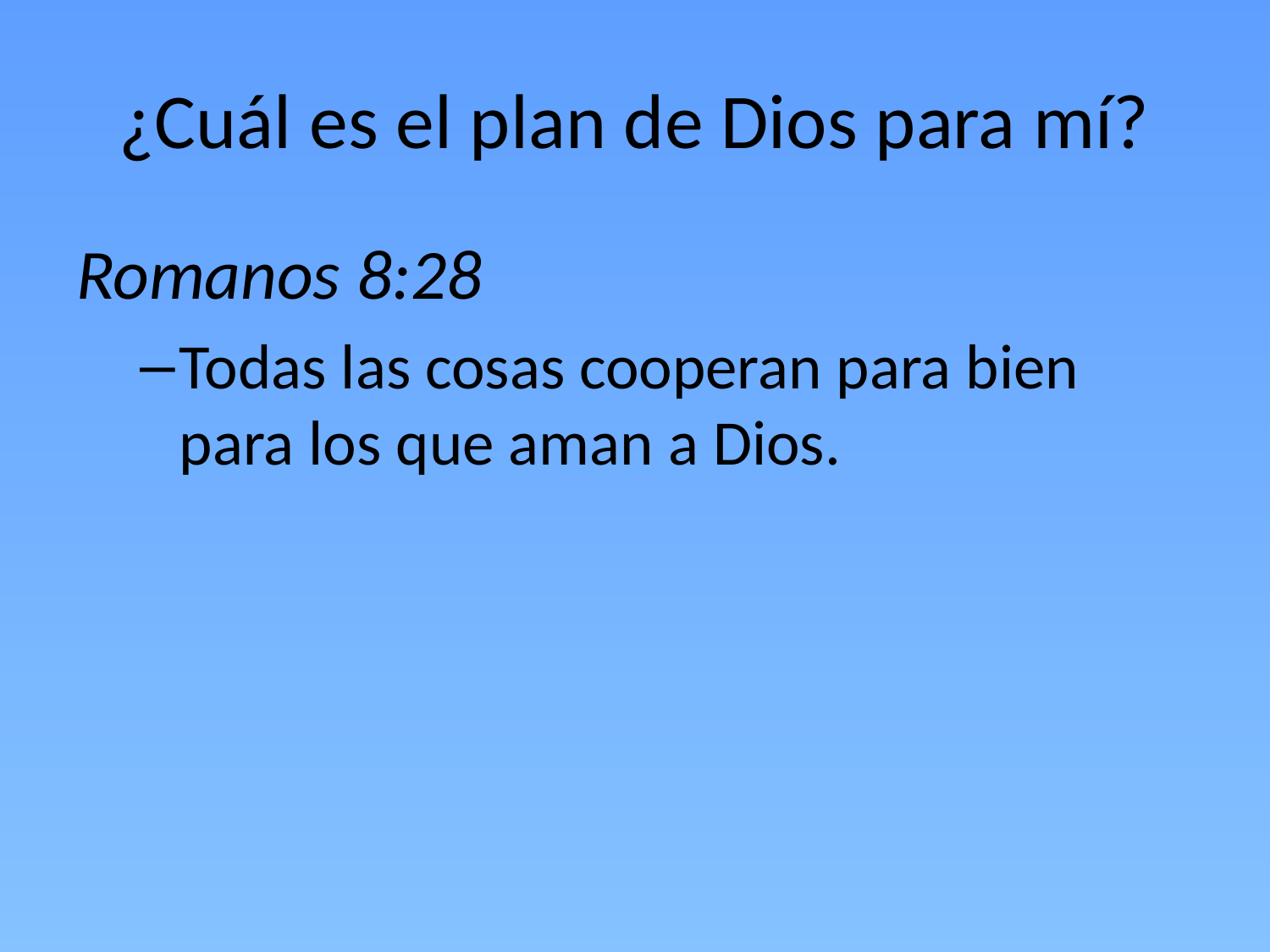

# ¿Cuál es el plan de Dios para mí?
Romanos 8:28
Todas las cosas cooperan para bien para los que aman a Dios.